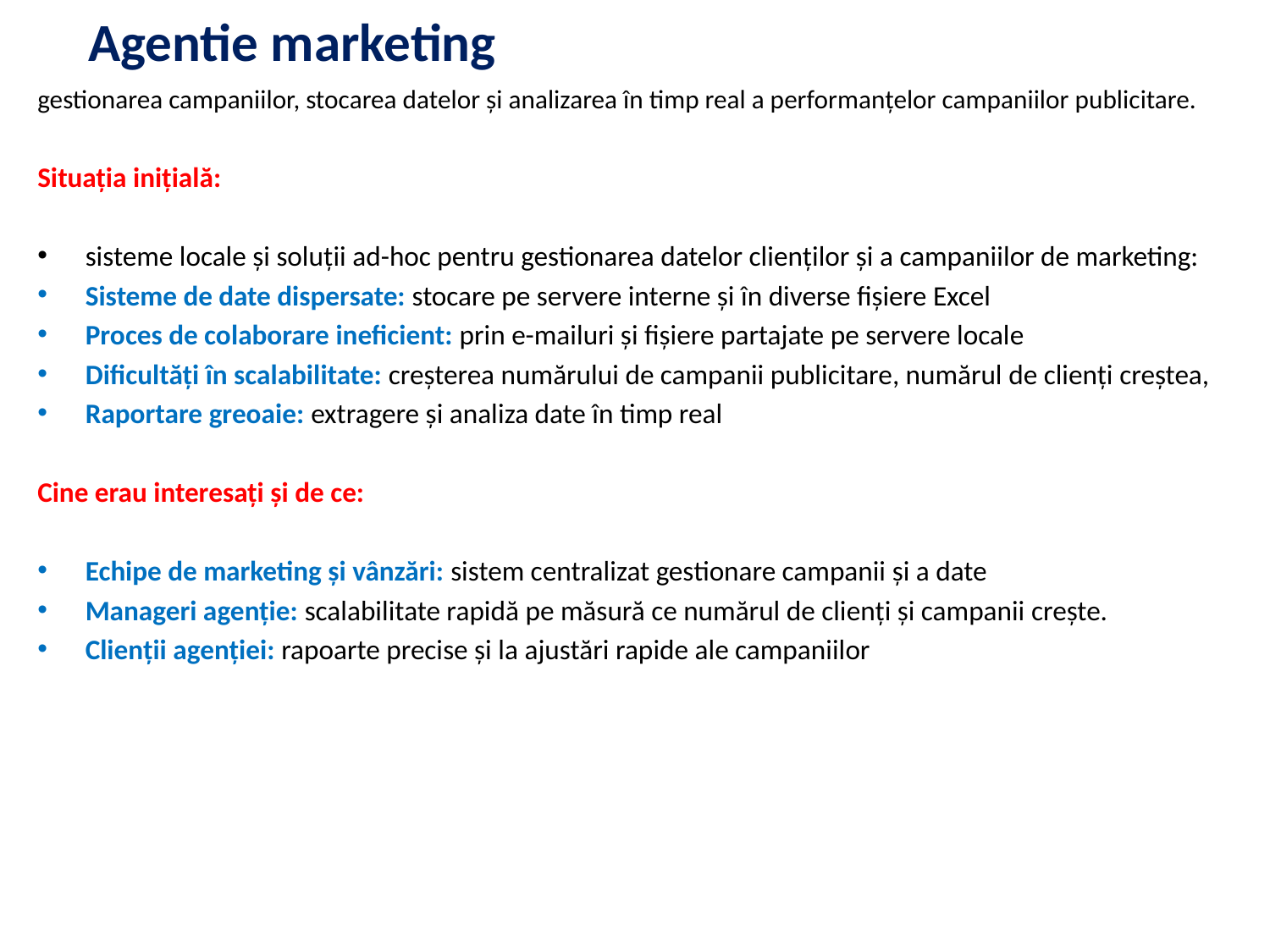

# Agentie marketing
gestionarea campaniilor, stocarea datelor și analizarea în timp real a performanțelor campaniilor publicitare.

Situația inițială:

sisteme locale și soluții ad-hoc pentru gestionarea datelor clienților și a campaniilor de marketing:
Sisteme de date dispersate: stocare pe servere interne și în diverse fișiere Excel
Proces de colaborare ineficient: prin e-mailuri și fișiere partajate pe servere locale
Dificultăți în scalabilitate: creșterea numărului de campanii publicitare, numărul de clienți creștea,
Raportare greoaie: extragere și analiza date în timp real

Cine erau interesați și de ce:

Echipe de marketing și vânzări: sistem centralizat gestionare campanii și a date
Manageri agenție: scalabilitate rapidă pe măsură ce numărul de clienți și campanii crește.
Clienții agenției: rapoarte precise și la ajustări rapide ale campaniilor